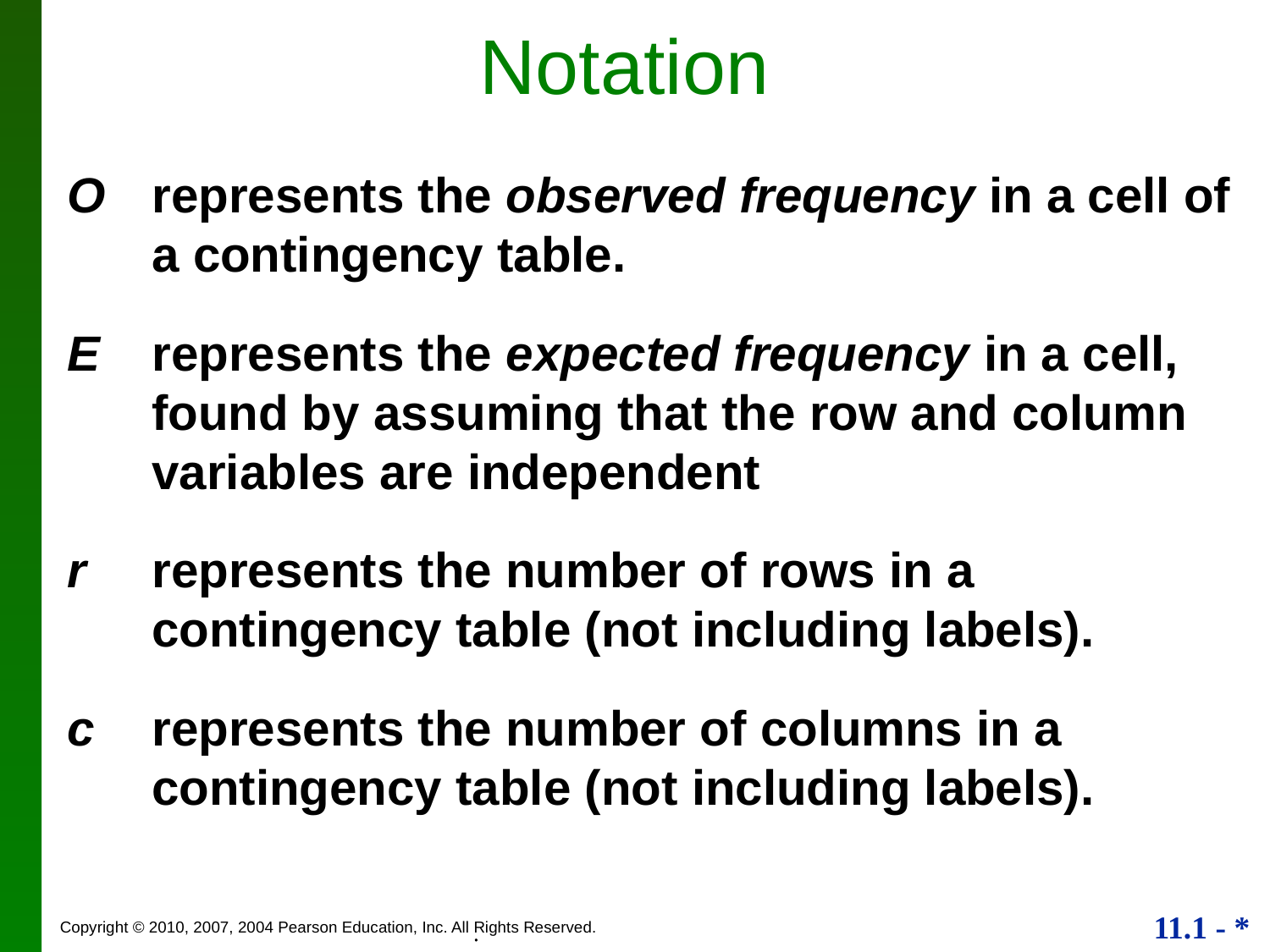

# Notation
O	represents the observed frequency in a cell of a contingency table.
E	represents the expected frequency in a cell, found by assuming that the row and column variables are independent
r	represents the number of rows in a contingency table (not including labels).
c	represents the number of columns in a contingency table (not including labels).
.
.